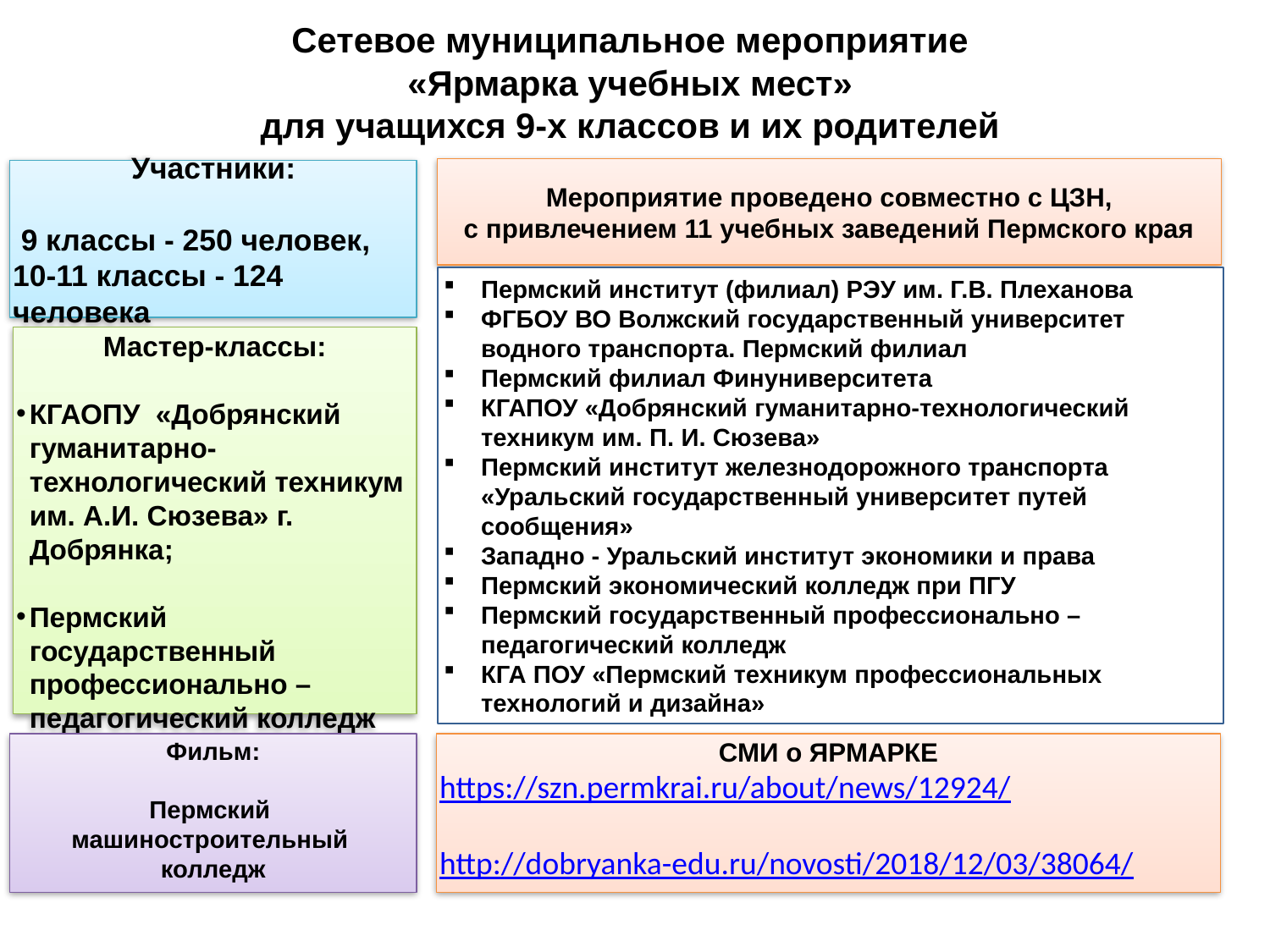

Сетевое муниципальное мероприятие
«Ярмарка учебных мест»
для учащихся 9-х классов и их родителей

Мероприятие проведено совместно с ЦЗН,
с привлечением 11 учебных заведений Пермского края
Участники:

 9 классы - 250 человек,
10-11 классы - 124 человека
Практическая часть
Пермский институт (филиал) РЭУ им. Г.В. Плеханова
ФГБОУ ВО Волжский государственный университет водного транспорта. Пермский филиал
Пермский филиал Финуниверситета
КГАПОУ «Добрянский гуманитарно-технологический техникум им. П. И. Сюзева»
Пермский институт железнодорожного транспорта «Уральский государственный университет путей сообщения»
Западно - Уральский институт экономики и права
Пермский экономический колледж при ПГУ
Пермский государственный профессионально – педагогический колледж
КГА ПОУ «Пермский техникум профессиональных технологий и дизайна»
Мастер-классы:

КГАОПУ  «Добрянский гуманитарно-технологический техникум им. А.И. Сюзева» г. Добрянка;

Пермский государственный профессионально – педагогический колледж

Фильм:

Пермский
машиностроительный
колледж
СМИ о ЯРМАРКЕ
https://szn.permkrai.ru/about/news/12924/

http://dobryanka-edu.ru/novosti/2018/12/03/38064/